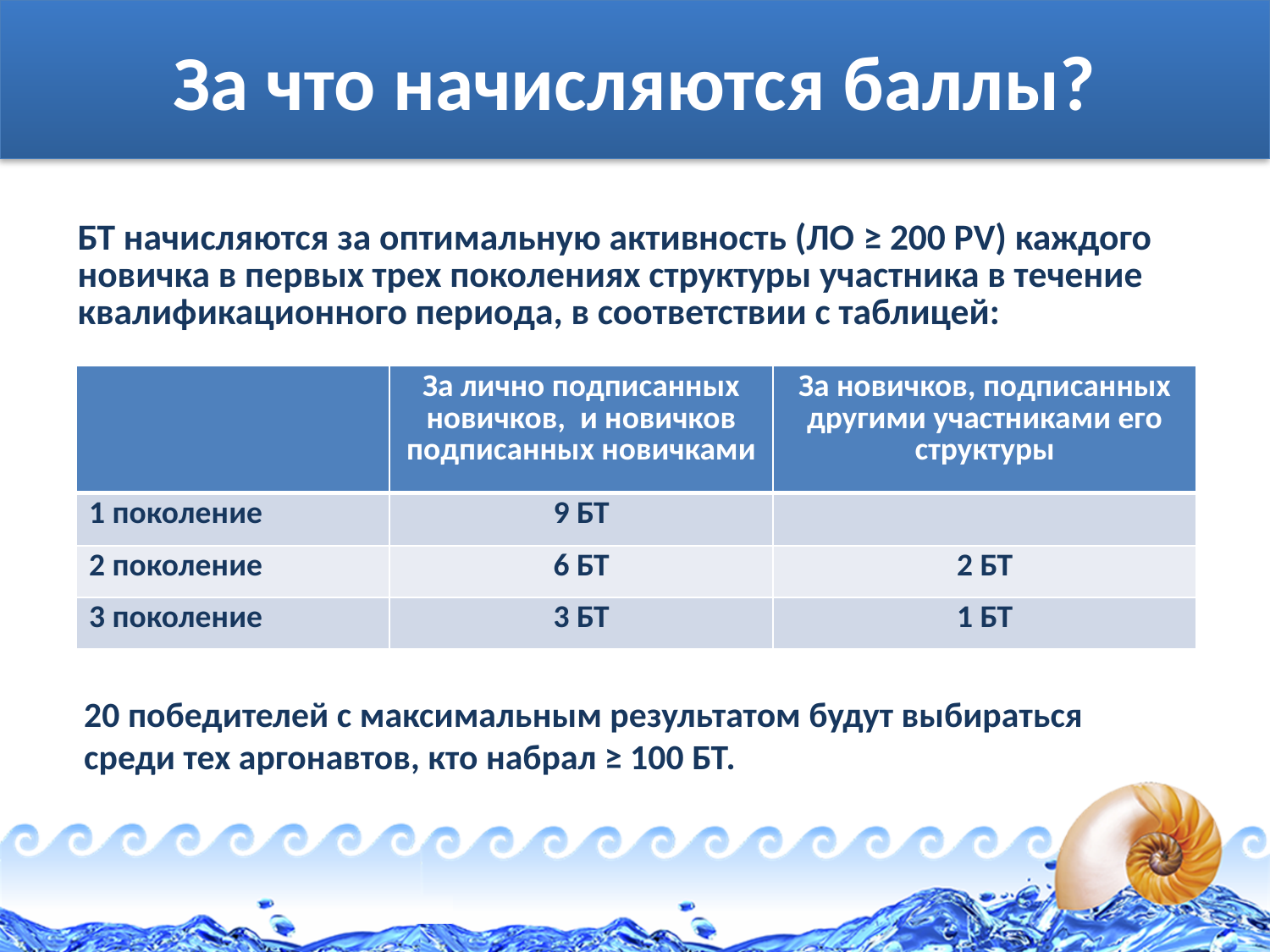

# За что начисляются баллы?
БТ начисляются за оптимальную активность (ЛО ≥ 200 PV) каждого новичка в первых трех поколениях структуры участника в течение квалификационного периода, в соответствии с таблицей:

|  | За лично подписанных новичков, и новичков подписанных новичками | За новичков, подписанных другими участниками его структуры |
| --- | --- | --- |
| 1 поколение | 9 БТ |  |
| 2 поколение | 6 БТ | 2 БТ |
| 3 поколение | 3 БТ | 1 БТ |
20 победителей с максимальным результатом будут выбираться
среди тех аргонавтов, кто набрал ≥ 100 БТ.